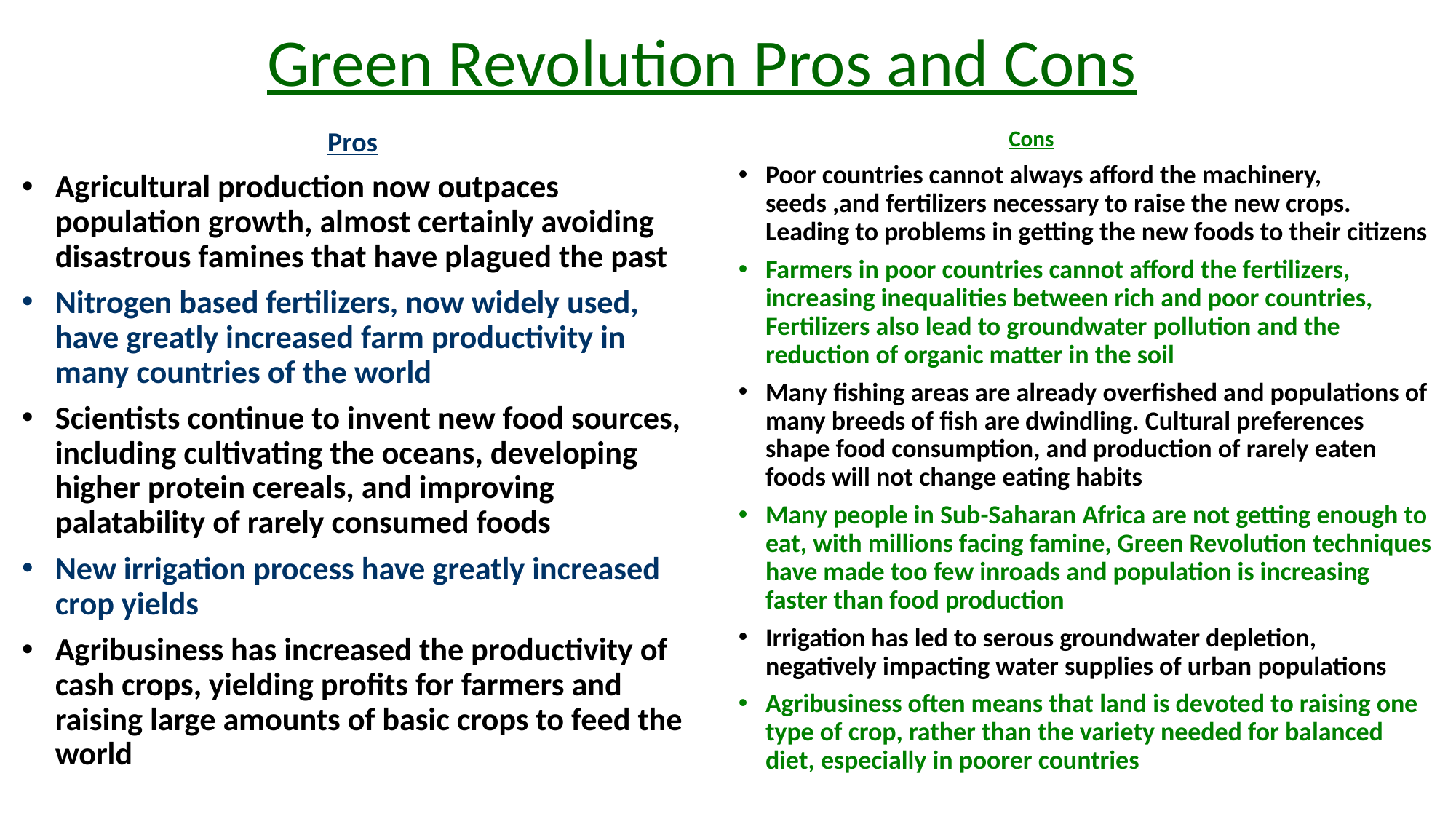

# Green Revolution Pros and Cons
                                          Pros
Agricultural production now outpaces population growth, almost certainly avoiding disastrous famines that have plagued the past
Nitrogen based fertilizers, now widely used, have greatly increased farm productivity in many countries of the world
Scientists continue to invent new food sources, including cultivating the oceans, developing higher protein cereals, and improving palatability of rarely consumed foods
New irrigation process have greatly increased crop yields
Agribusiness has increased the productivity of cash crops, yielding profits for farmers and raising large amounts of basic crops to feed the world
                                             Cons
Poor countries cannot always afford the machinery, seeds ,and fertilizers necessary to raise the new crops. Leading to problems in getting the new foods to their citizens
Farmers in poor countries cannot afford the fertilizers, increasing inequalities between rich and poor countries, Fertilizers also lead to groundwater pollution and the reduction of organic matter in the soil
Many fishing areas are already overfished and populations of many breeds of fish are dwindling. Cultural preferences shape food consumption, and production of rarely eaten foods will not change eating habits
Many people in Sub-Saharan Africa are not getting enough to eat, with millions facing famine, Green Revolution techniques have made too few inroads and population is increasing faster than food production
Irrigation has led to serous groundwater depletion, negatively impacting water supplies of urban populations
Agribusiness often means that land is devoted to raising one type of crop, rather than the variety needed for balanced diet, especially in poorer countries